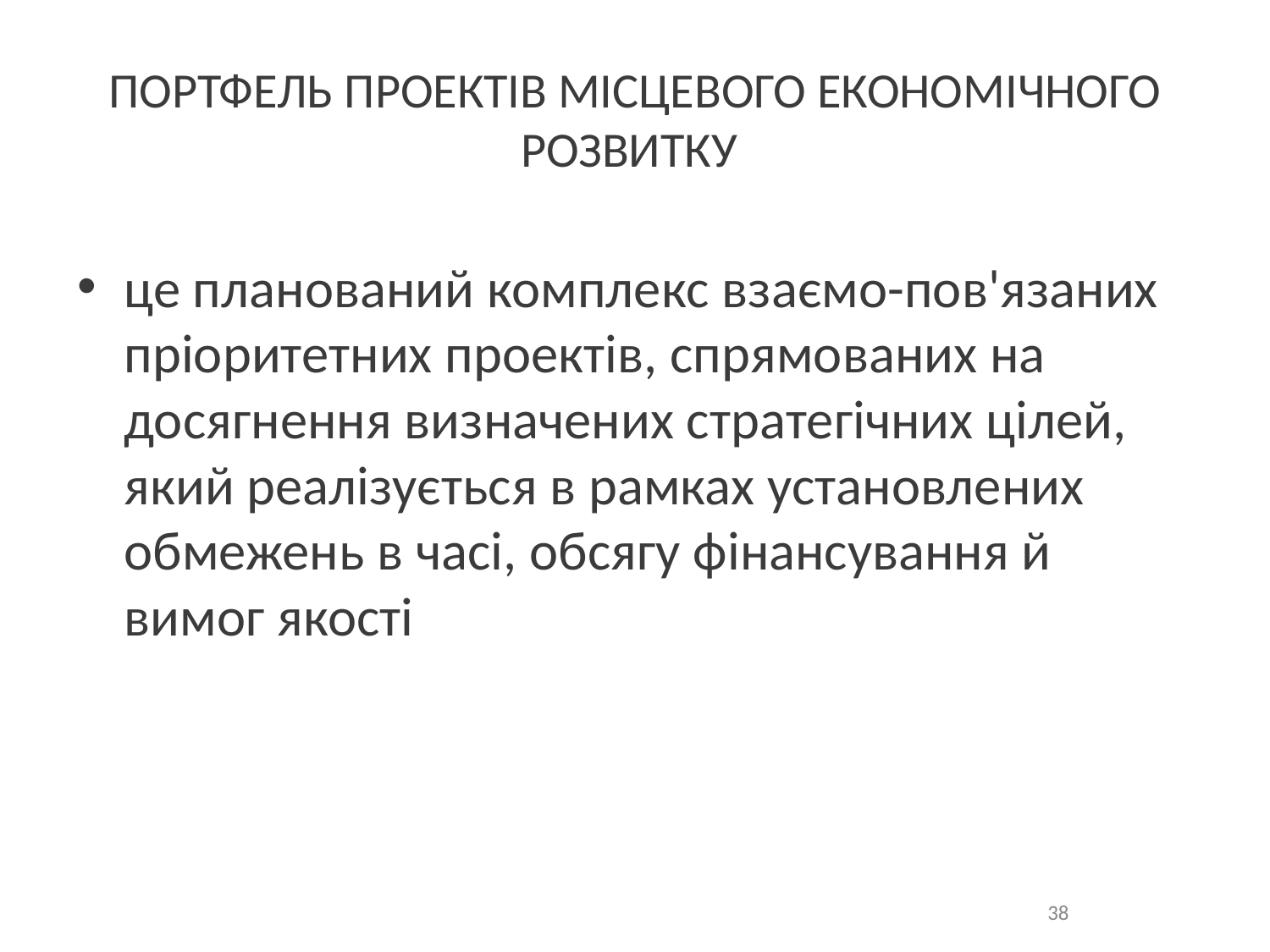

# ПОРТФЕЛЬ ПРОЕКТІВ МІСЦЕВОГО ЕКОНОМІЧНОГО РОЗВИТКУ
це планований комплекс взаємо-пов'язаних пріоритетних проектів, спрямованих на досягнення визначених стратегічних цілей, який реалізується в рамках установлених обмежень в часі, обсягу фінансування й вимог якості

38